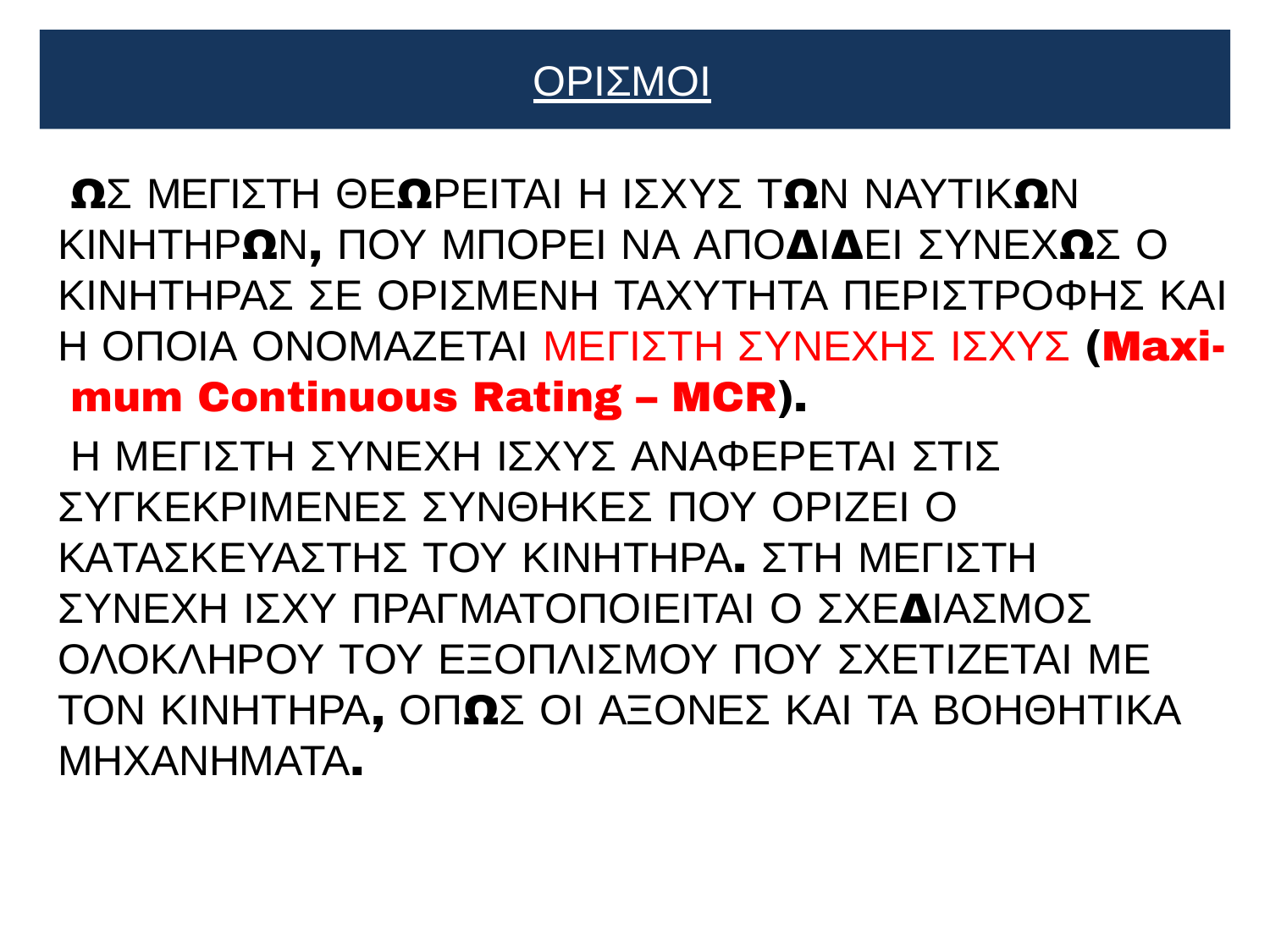

# ΟΡΙΣΜΟΙ

ΩΣ ΜΕΓΙΣΤΗ ΘΕΩΡΕΙΤΑΙ Η ΙΣΧΥΣ ΤΩΝ ΝΑΥΤΙΚΩΝ ΚΙΝΗΤΗΡΩΝ, ΠΟΥ ΜΠΟΡΕΙ ΝΑ ΑΠΟΔΙΔΕΙ ΣΥΝΕΧΩΣ Ο ΚΙΝΗΤΗΡΑΣ ΣΕ ΟΡΙΣΜΕΝΗ ΤΑΧΥΤΗΤΑ ΠΕΡΙΣΤΡΟΦΗΣ ΚΑΙ Η ΟΠΟΙΑ ΟΝΟΜΑΖΕΤΑΙ ΜΕΓΙΣΤΗ ΣΥΝΕΧΗΣ ΙΣΧΥΣ (Maxi-
mum Continuous Rating – MCR).
Η ΜΕΓΙΣΤΗ ΣΥΝΕΧΗ ΙΣΧΥΣ ΑΝΑΦΕΡΕΤΑΙ ΣΤΙΣ ΣΥΓΚΕΚΡΙΜΕΝΕΣ ΣΥΝΘΗΚΕΣ ΠΟΥ ΟΡΙΖΕΙ Ο ΚΑΤΑΣΚΕΥΑΣΤΗΣ ΤΟΥ ΚΙΝΗΤΗΡΑ. ΣΤΗ ΜΕΓΙΣΤΗ ΣΥΝΕΧΗ ΙΣΧΥ ΠΡΑΓΜΑΤΟΠΟΙΕΙΤΑΙ Ο ΣΧΕΔΙΑΣΜΟΣ ΟΛΟΚΛΗΡΟΥ ΤΟΥ ΕΞΟΠΛΙΣΜΟΥ ΠΟΥ ΣΧΕΤΙΖΕΤΑΙ ΜΕ ΤΟΝ ΚΙΝΗΤΗΡΑ, ΟΠΩΣ ΟΙ ΑΞΟΝΕΣ ΚΑΙ ΤΑ ΒΟΗΘΗΤΙΚΑ ΜΗΧΑΝΗΜΑΤΑ.